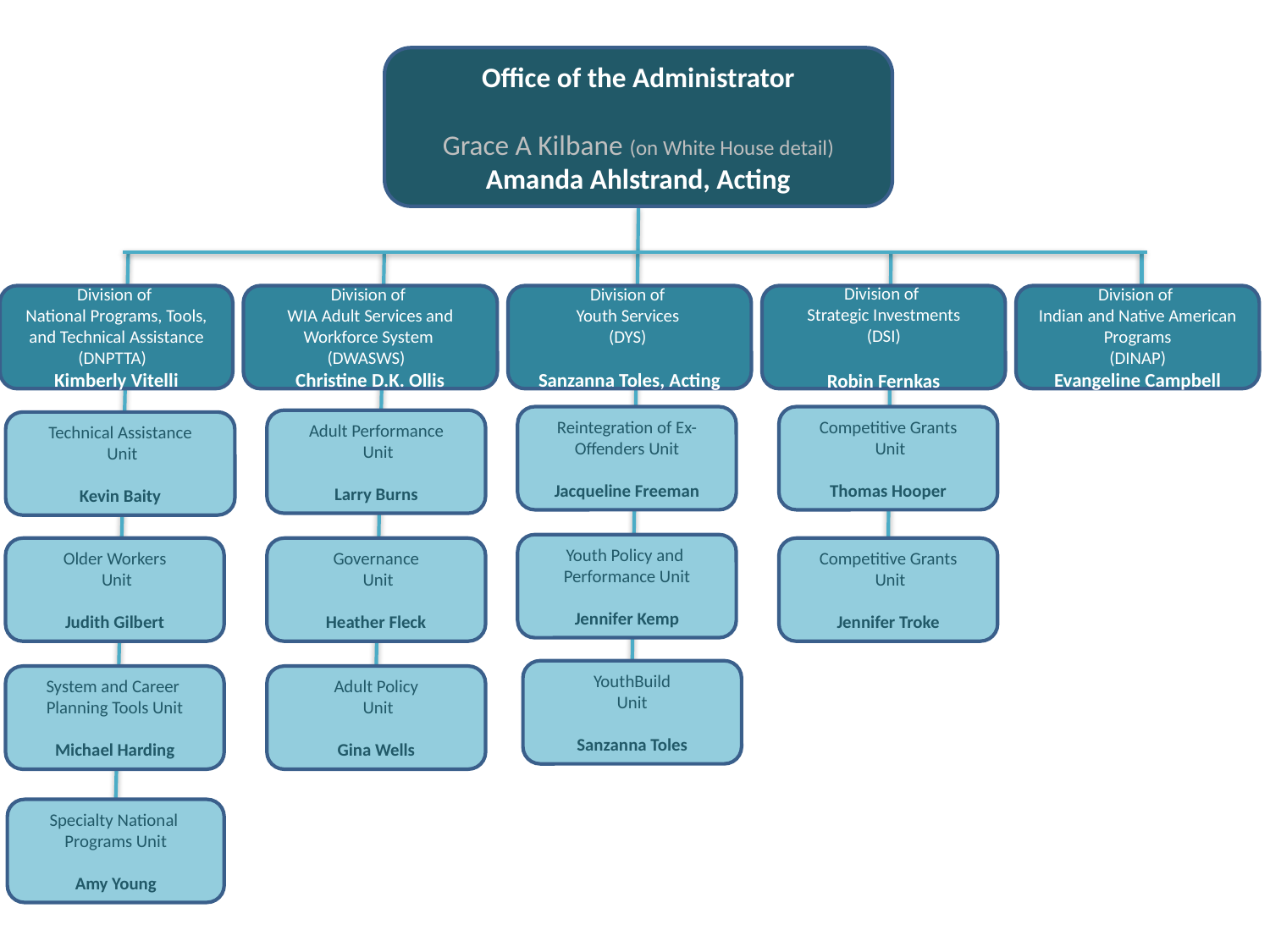

Office of the Administrator

Grace A Kilbane (on White House detail)
Amanda Ahlstrand, Acting
Division of
National Programs, Tools, and Technical Assistance (DNPTTA)
Kimberly Vitelli
Division of
WIA Adult Services and Workforce System
(DWASWS)
Christine D.K. Ollis
Division of
Youth Services
(DYS)

Sanzanna Toles, Acting
Division of
Strategic Investments
(DSI)

Robin Fernkas
Division of
Indian and Native American Programs
(DINAP)
Evangeline Campbell
Reintegration of Ex-Offenders Unit

Jacqueline Freeman
Competitive Grants
 Unit

Thomas Hooper
Adult Performance
 Unit

Larry Burns
Technical Assistance
 Unit

Kevin Baity
Youth Policy and  Performance Unit

Jennifer Kemp
Older Workers
 Unit

Judith Gilbert
Governance
 Unit

Heather Fleck
Competitive Grants
 Unit

Jennifer Troke
YouthBuild
Unit

Sanzanna Toles
System and Career
Planning Tools Unit

Michael Harding
Adult Policy
 Unit

Gina Wells
Specialty National
Programs Unit

Amy Young